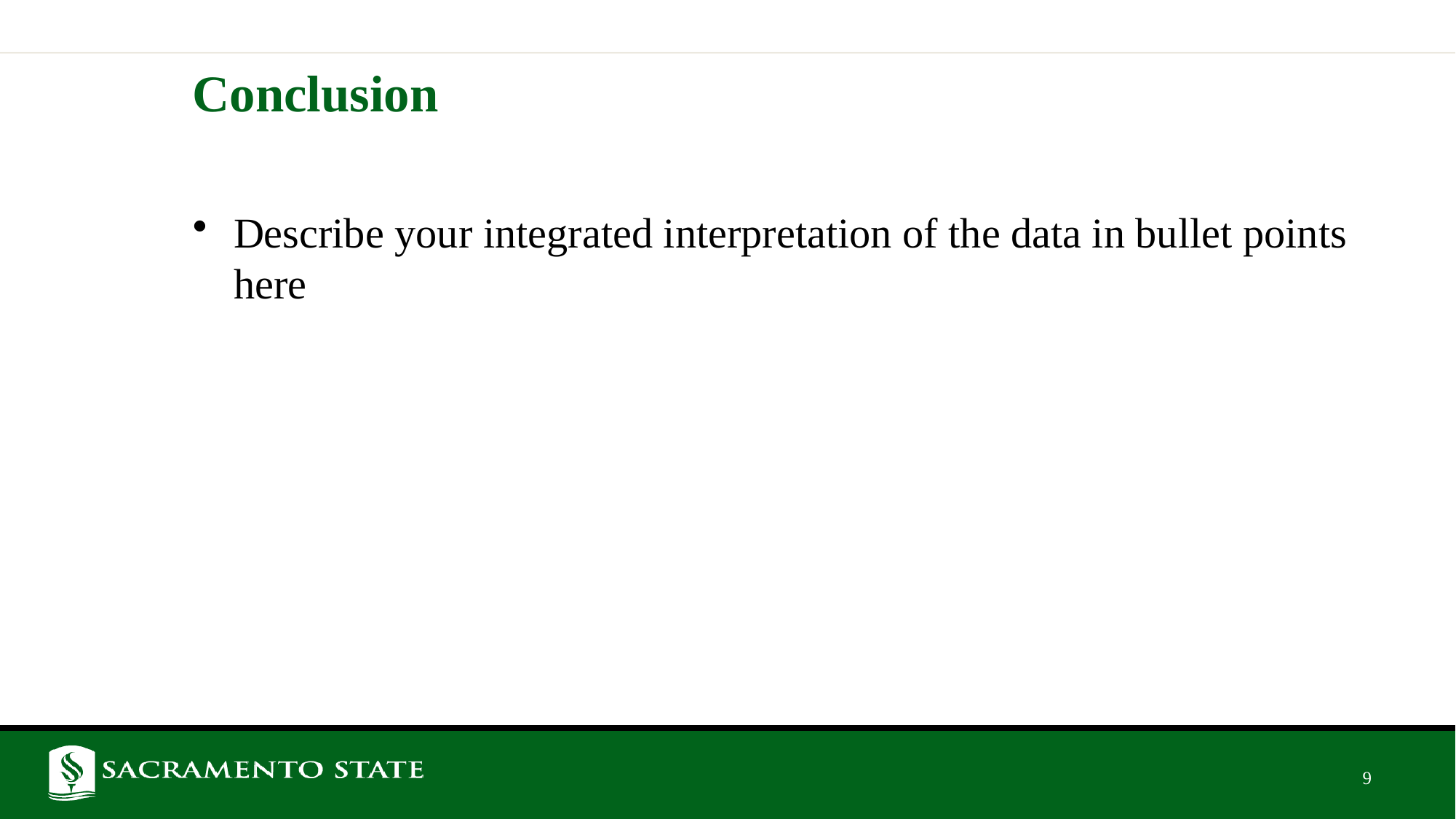

# Conclusion
Describe your integrated interpretation of the data in bullet points here
9